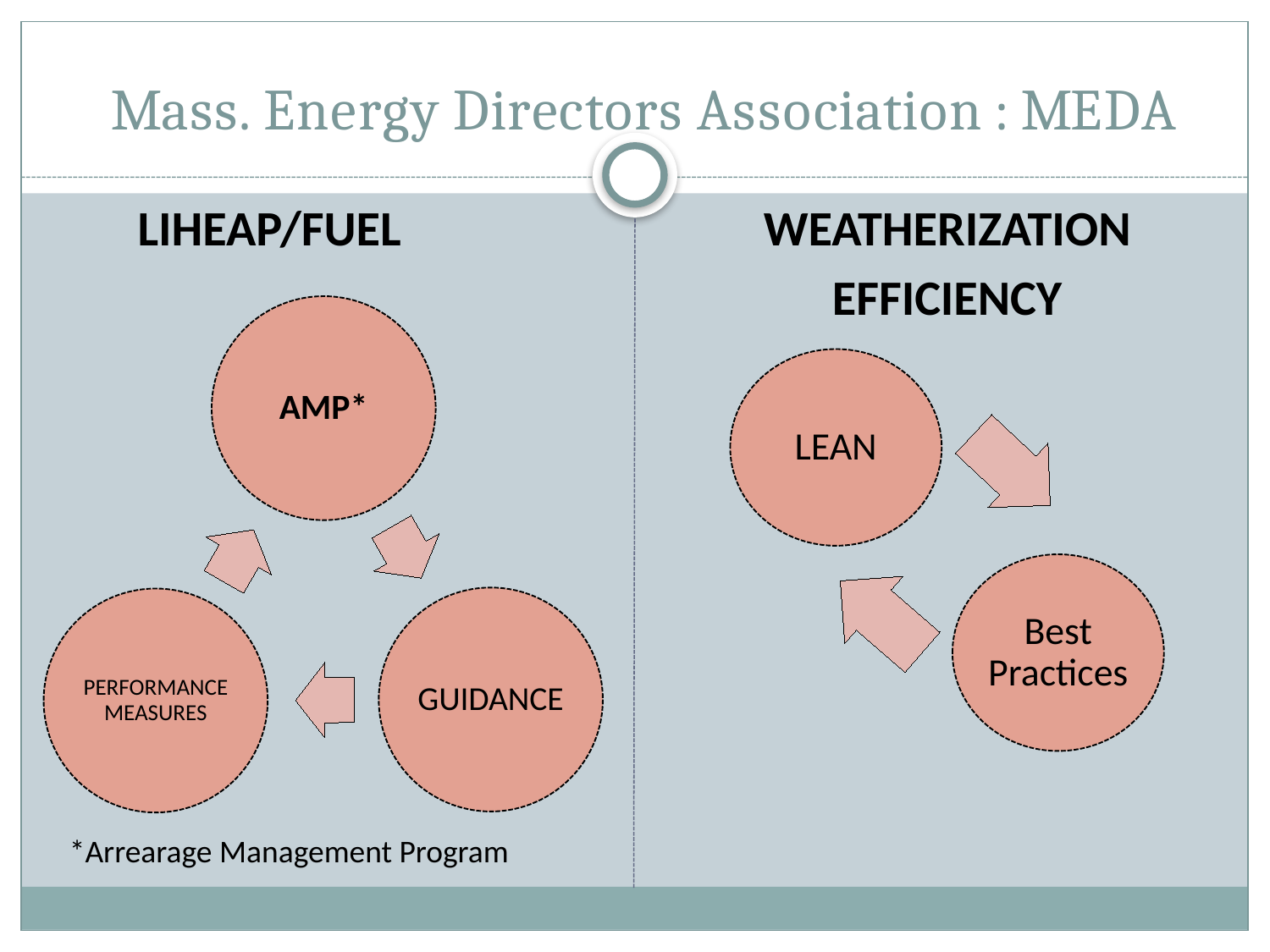

# Mass. Energy Directors Association : MEDA
LIHEAP/FUEL
AMP*

GUIDANCE

PERFORMANCE MEASURES

WEATHERIZATION
EFFICIENCY
LEAN

Best Practices

*Arrearage Management Program